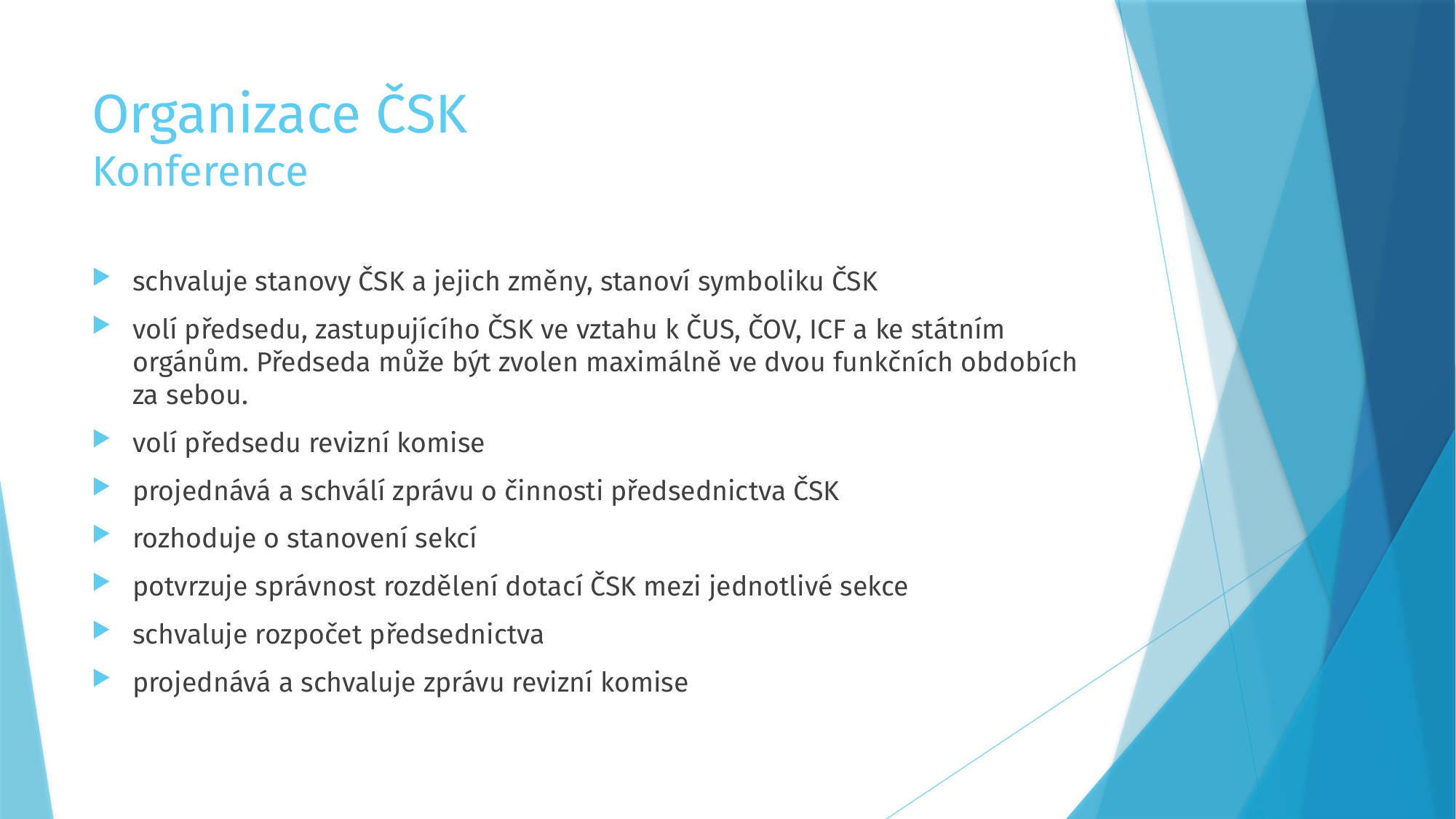

# Organizace ČSK Konference
schvaluje stanovy ČSK a jejich změny, stanoví symboliku ČSK
volí předsedu, zastupujícího ČSK ve vztahu k ČUS, ČOV, ICF a ke státním orgánům. Předseda může být zvolen maximálně ve dvou funkčních obdobích za sebou.
volí předsedu revizní komise
projednává a schválí zprávu o činnosti předsednictva ČSK
rozhoduje o stanovení sekcí
potvrzuje správnost rozdělení dotací ČSK mezi jednotlivé sekce
schvaluje rozpočet předsednictva
projednává a schvaluje zprávu revizní komise